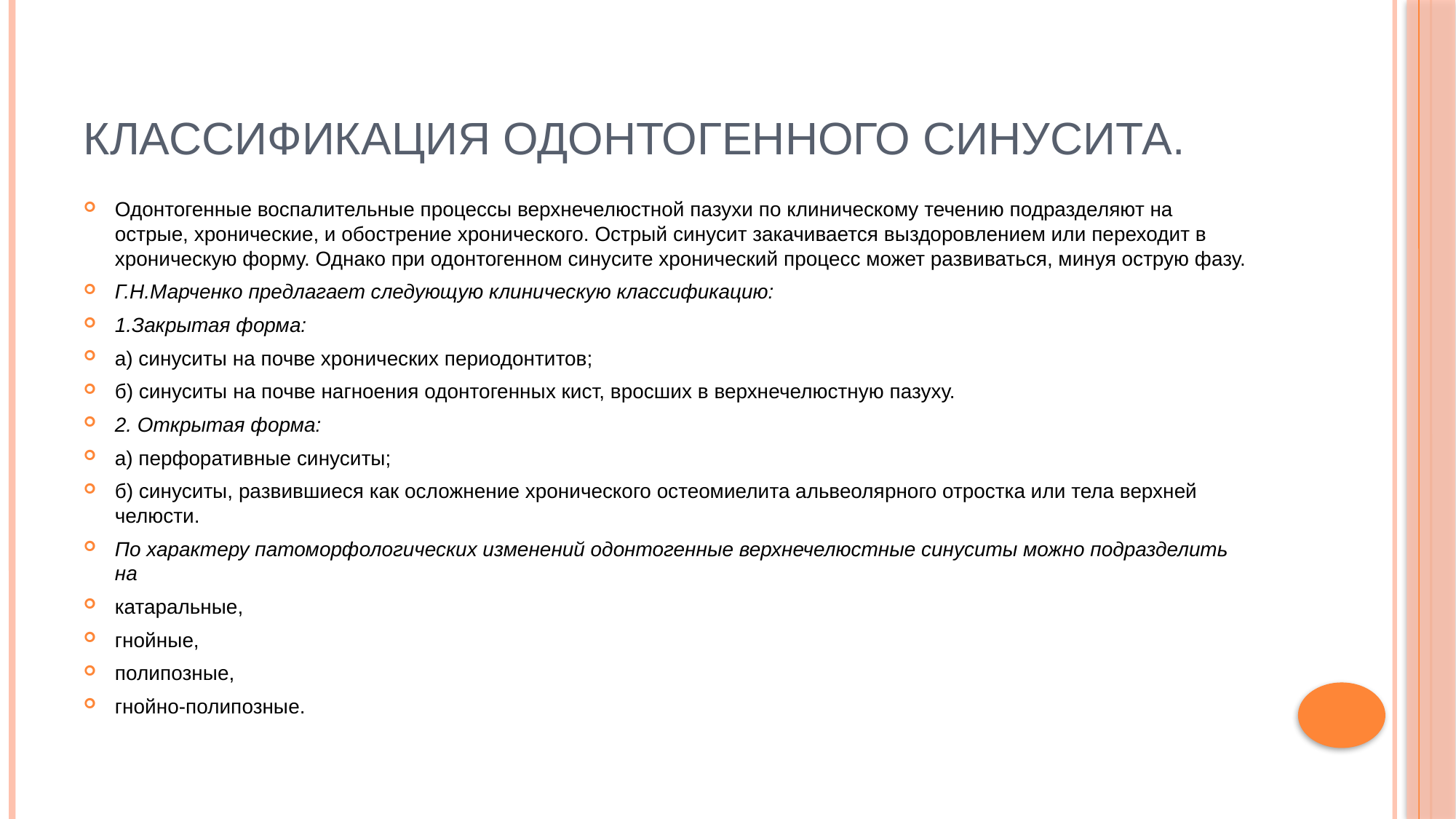

# КЛАССИФИКАЦИЯ ОДОНТОГЕННОГО СИНУСИТА.
Одонтогенные воспалительные процессы верхнечелюстной пазухи по клиническому течению подразделяют на острые, хронические, и обострение хронического. Острый синусит закачивается выздоровлением или переходит в хроническую форму. Однако при одонтогенном синуcите хронический процесс может развиваться, минуя острую фазу.
Г.Н.Марченко предлагает следующую клиническую классификацию:
1.Закрытая форма:
а) синуситы на почве хронических периодонтитов;
б) синуситы на почве нагноения одонтогенных кист, вросших в верхнечелюстную пазуху.
2. Открытая форма:
а) перфоративные синуситы;
б) синуситы, развившиеся как осложнение хронического остеомиелита альвеолярного отростка или тела верхней челюсти.
По характеру патоморфологических изменений одонтогенные верхнечелюстные синуситы можно подразделить на
катаральные,
гнойные,
полипозные,
гнойно-полипозные.